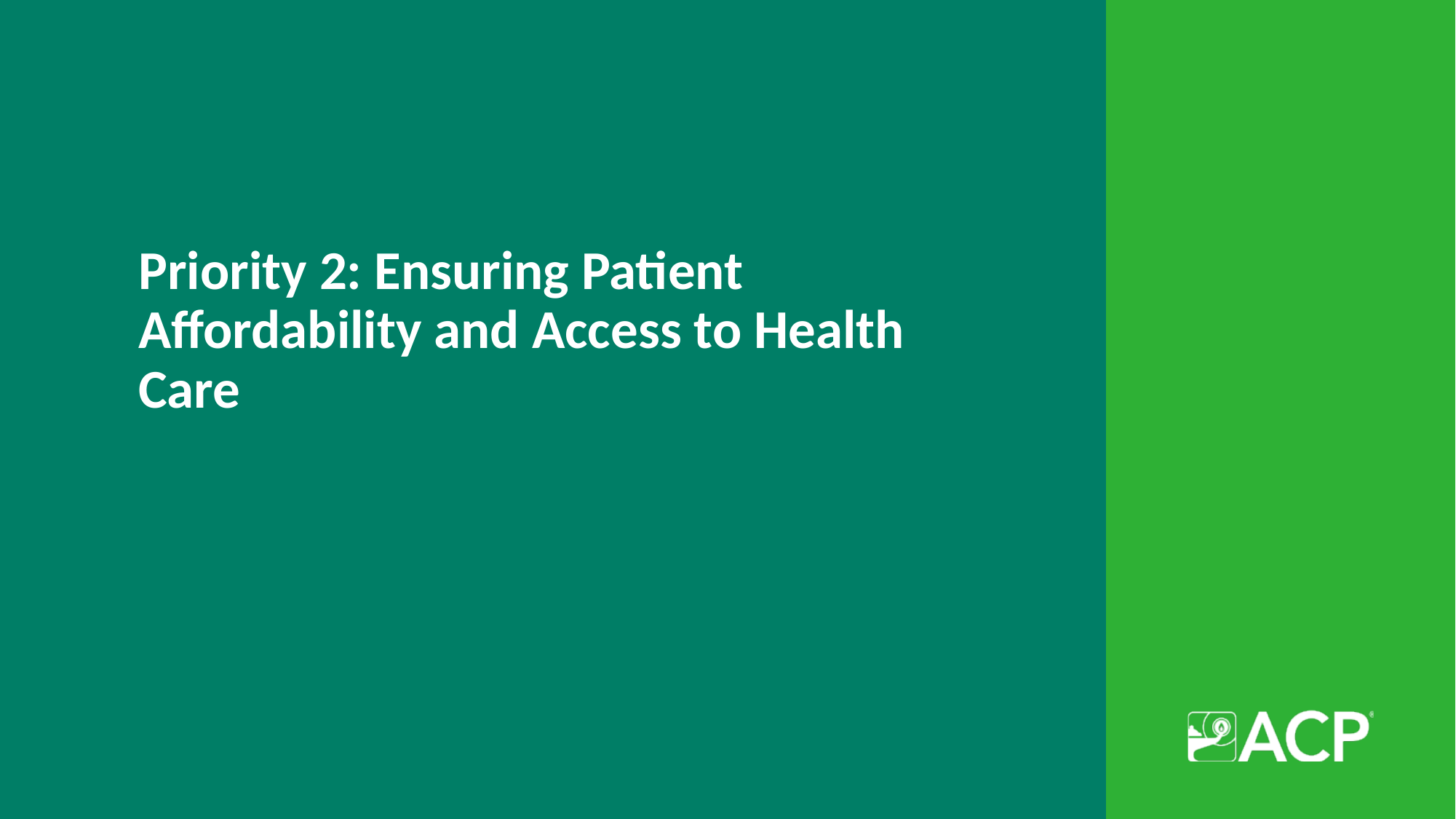

# Priority 2: Ensuring Patient Affordability and Access to Health Care

9